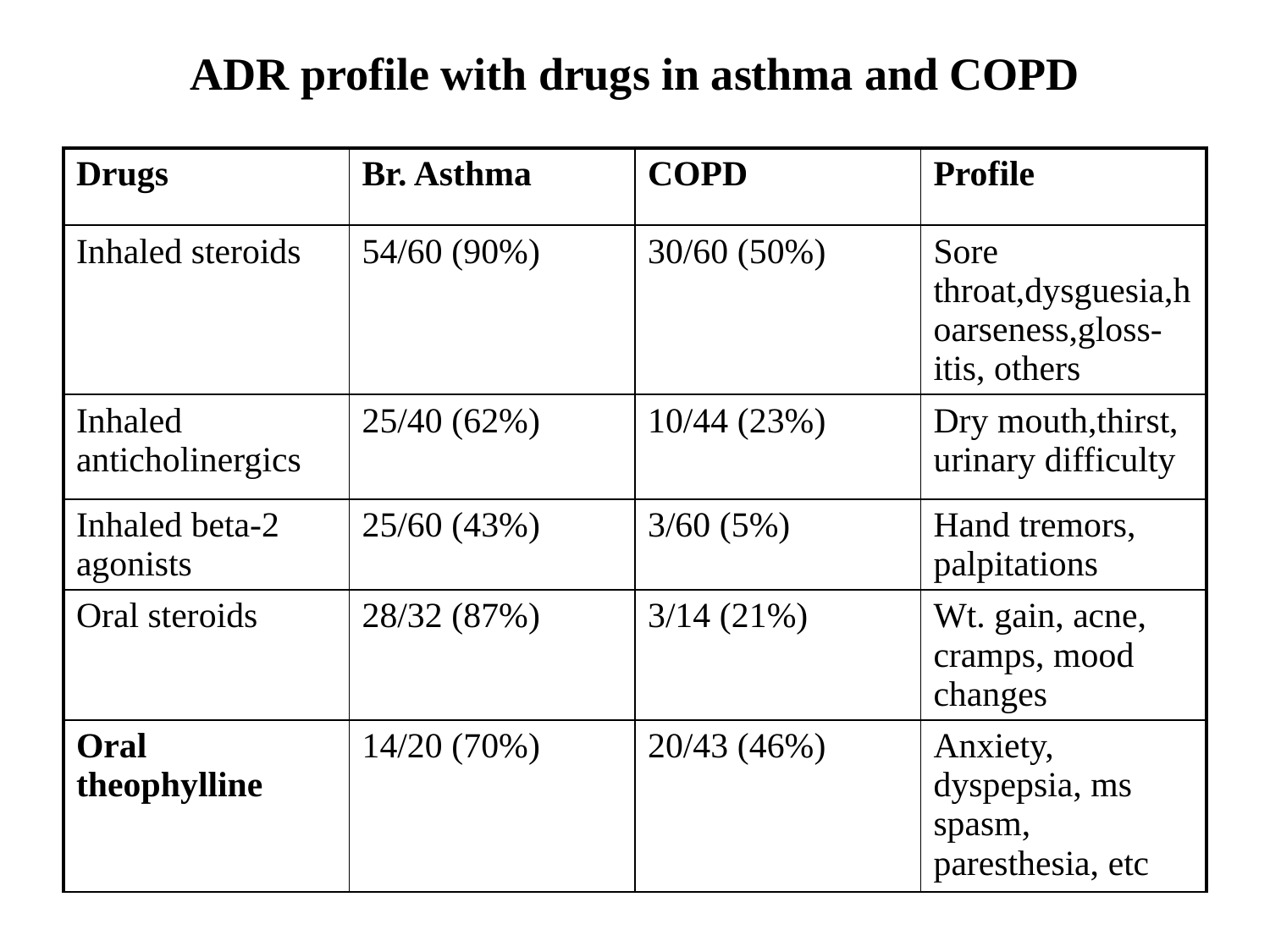

# ADR profile with drugs in asthma and COPD
| Drugs | Br. Asthma | COPD | Profile |
| --- | --- | --- | --- |
| Inhaled steroids | 54/60 (90%) | 30/60 (50%) | Sore throat,dysguesia,hoarseness,gloss-itis, others |
| Inhaled anticholinergics | 25/40 (62%) | 10/44 (23%) | Dry mouth,thirst, urinary difficulty |
| Inhaled beta-2 agonists | 25/60 (43%) | 3/60 (5%) | Hand tremors, palpitations |
| Oral steroids | 28/32 (87%) | 3/14 (21%) | Wt. gain, acne, cramps, mood changes |
| Oral theophylline | 14/20 (70%) | 20/43 (46%) | Anxiety, dyspepsia, ms spasm, paresthesia, etc |